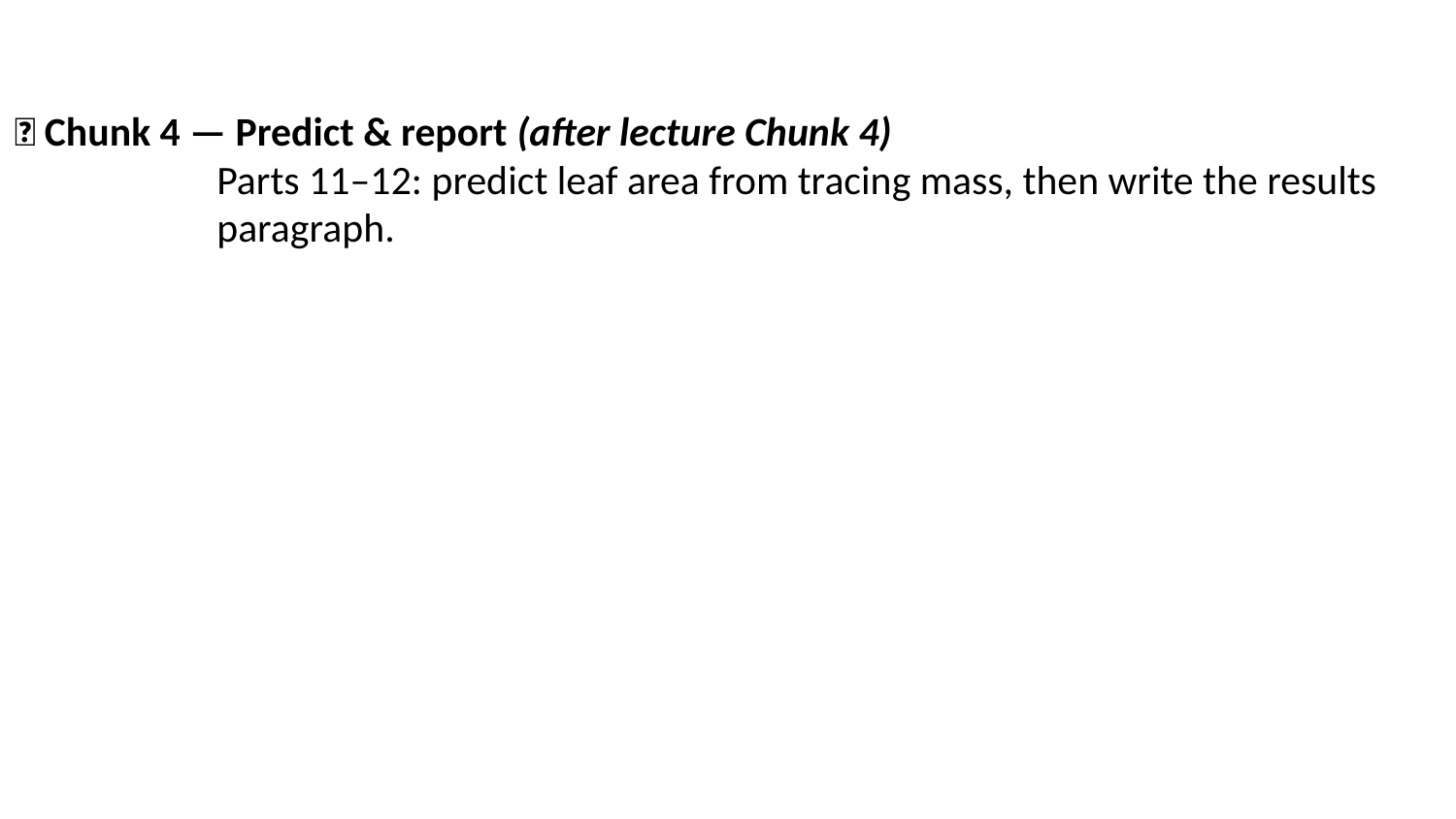

🧩 Chunk 4 — Predict & report (after lecture Chunk 4)
Parts 11–12: predict leaf area from tracing mass, then write the results paragraph.